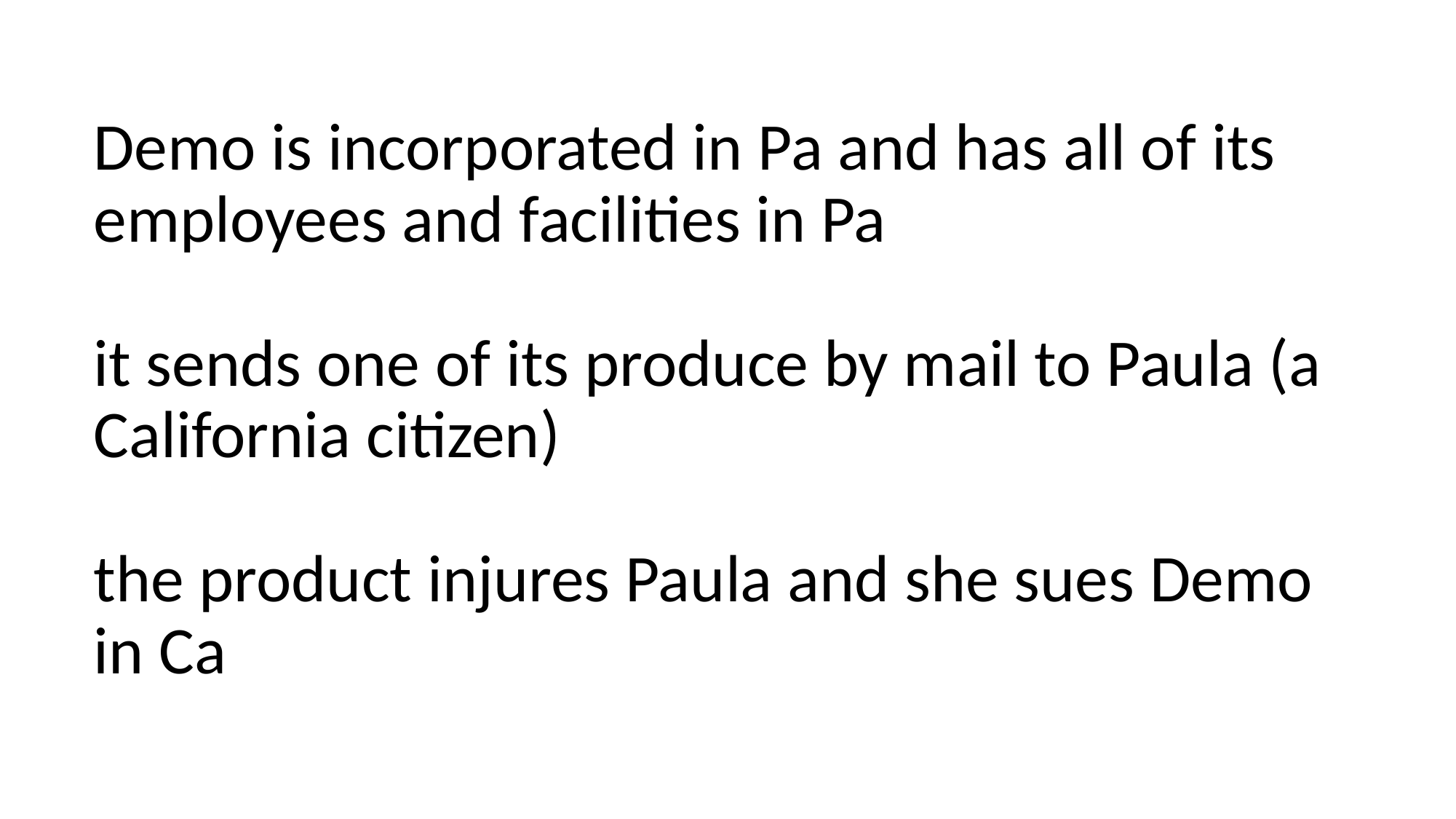

# Demo is incorporated in Pa and has all of its employees and facilities in Pa it sends one of its produce by mail to Paula (a California citizen) the product injures Paula and she sues Demo in Ca